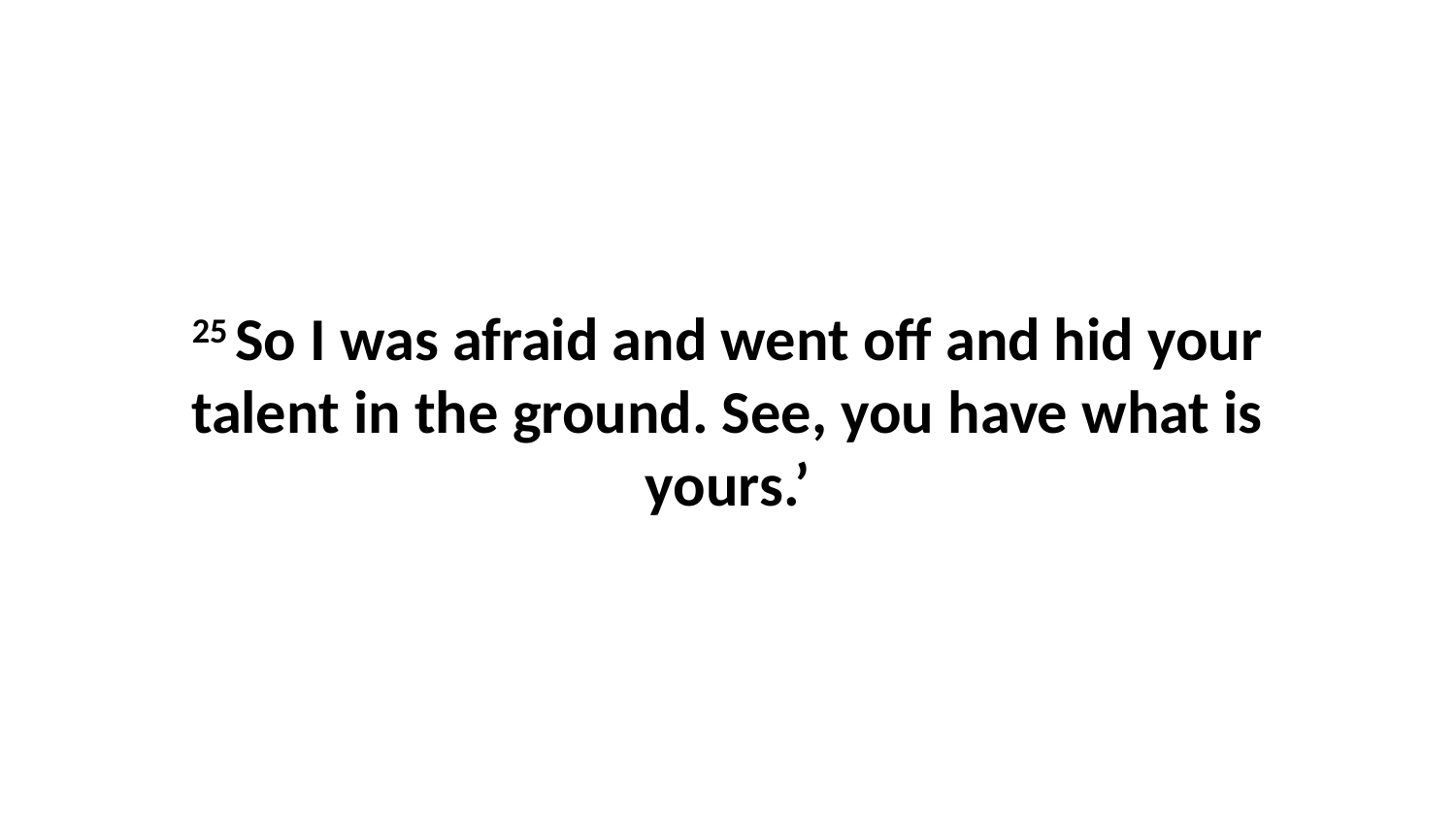

25 So I was afraid and went off and hid your talent in the ground. See, you have what is yours.’